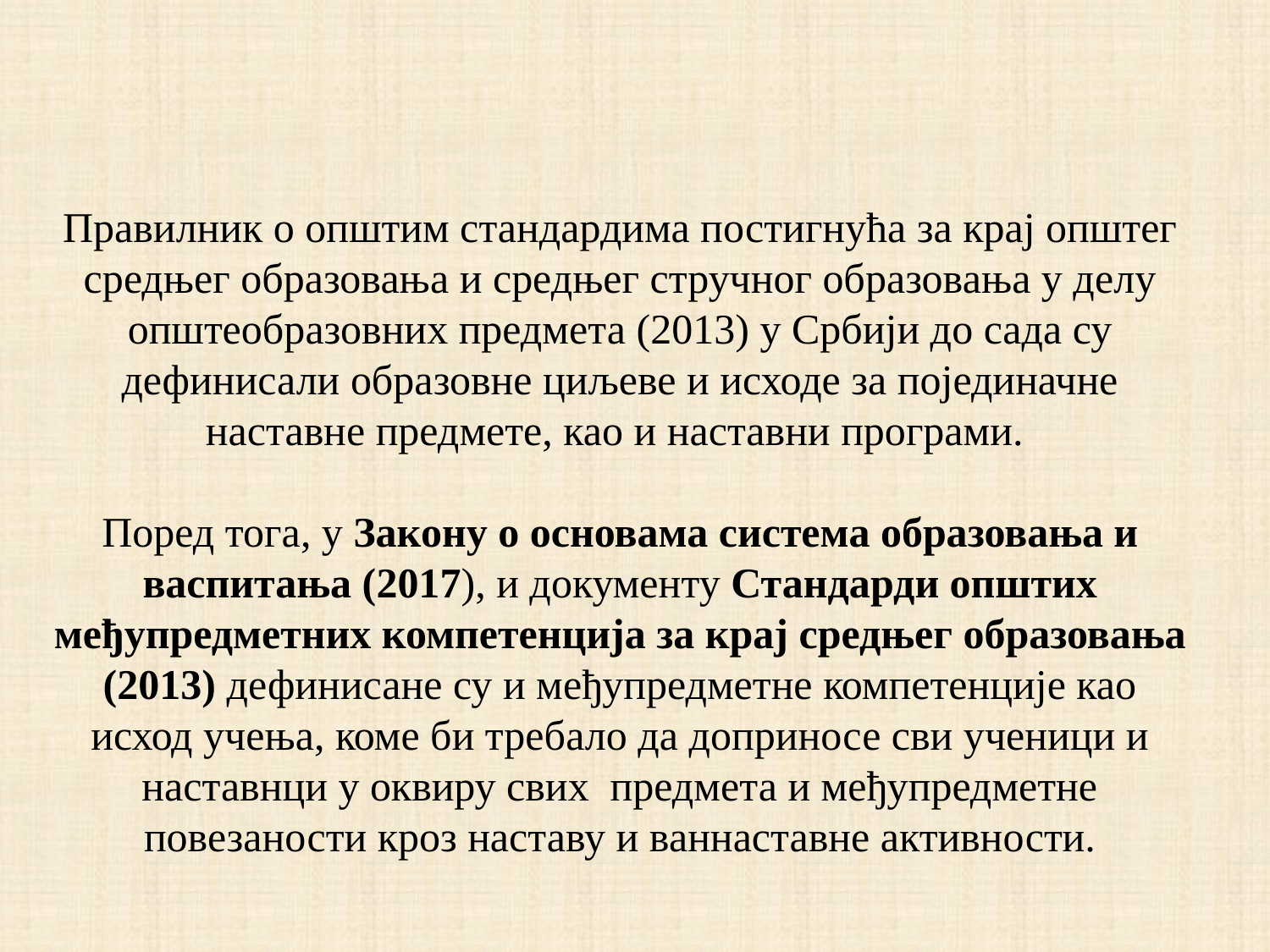

Правилник о општим стандардима постигнућа за крај општег средњег образовања и средњег стручног образовања у делу општеобразовних предмета (2013) у Србији до сада су дефинисали образовне циљеве и исходе за појединачне наставне предмете, као и наставни програми.

Поред тога, у Закону о основама система образовања и васпитања (2017), и документу Стандарди општих међупредметних компетенција за крај средњег образовања (2013) дефинисане су и међупредметне компетенције као исход учења, коме би требало да доприносе сви ученици и наставнци у оквиру свих  предмета и међупредметне повезаности кроз наставу и ваннаставне активности.